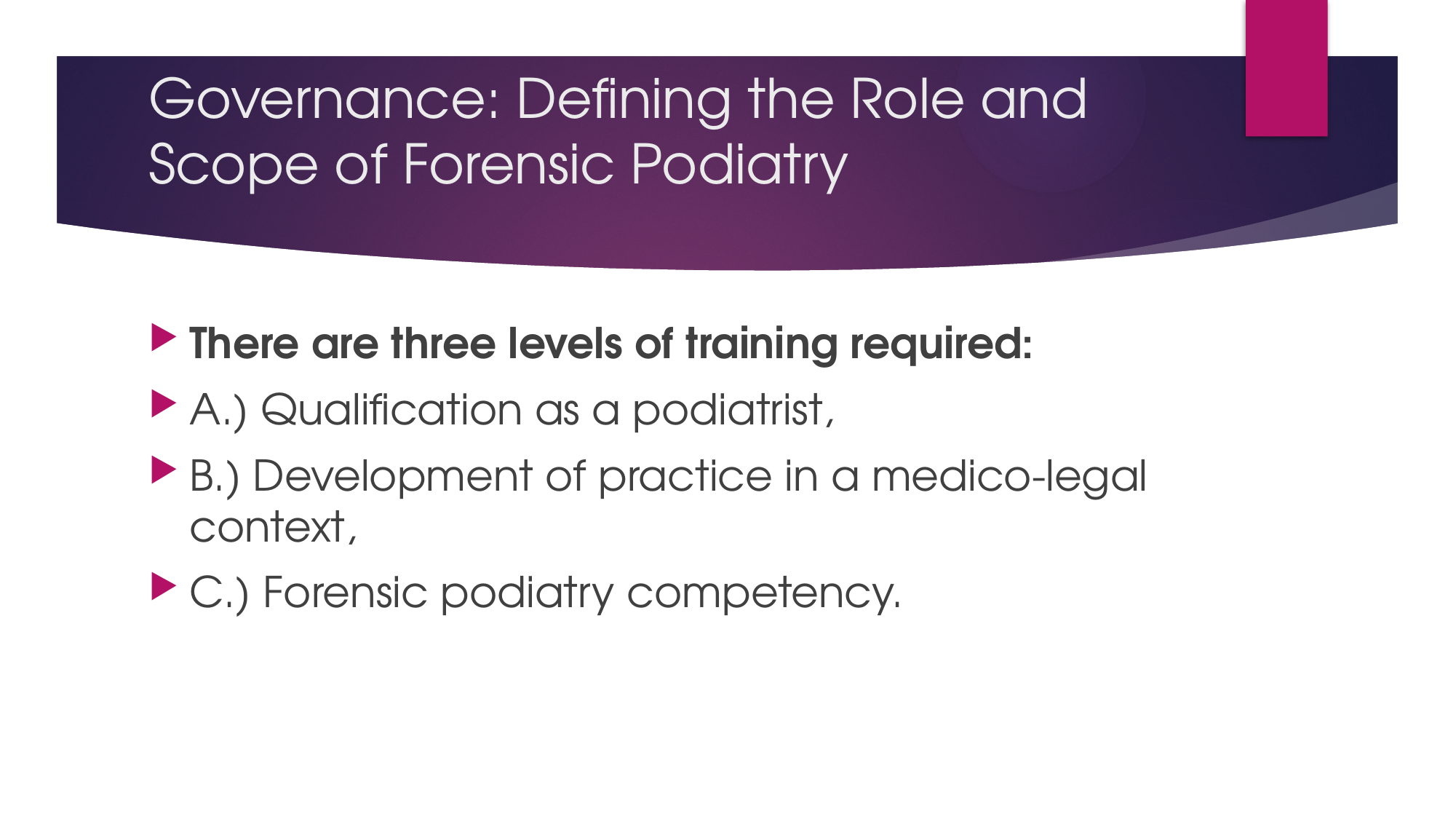

# Governance: Defining the Role and Scope of Forensic Podiatry
There are three levels of training required:
A.) Qualification as a podiatrist,
B.) Development of practice in a medico-legal context,
C.) Forensic podiatry competency.